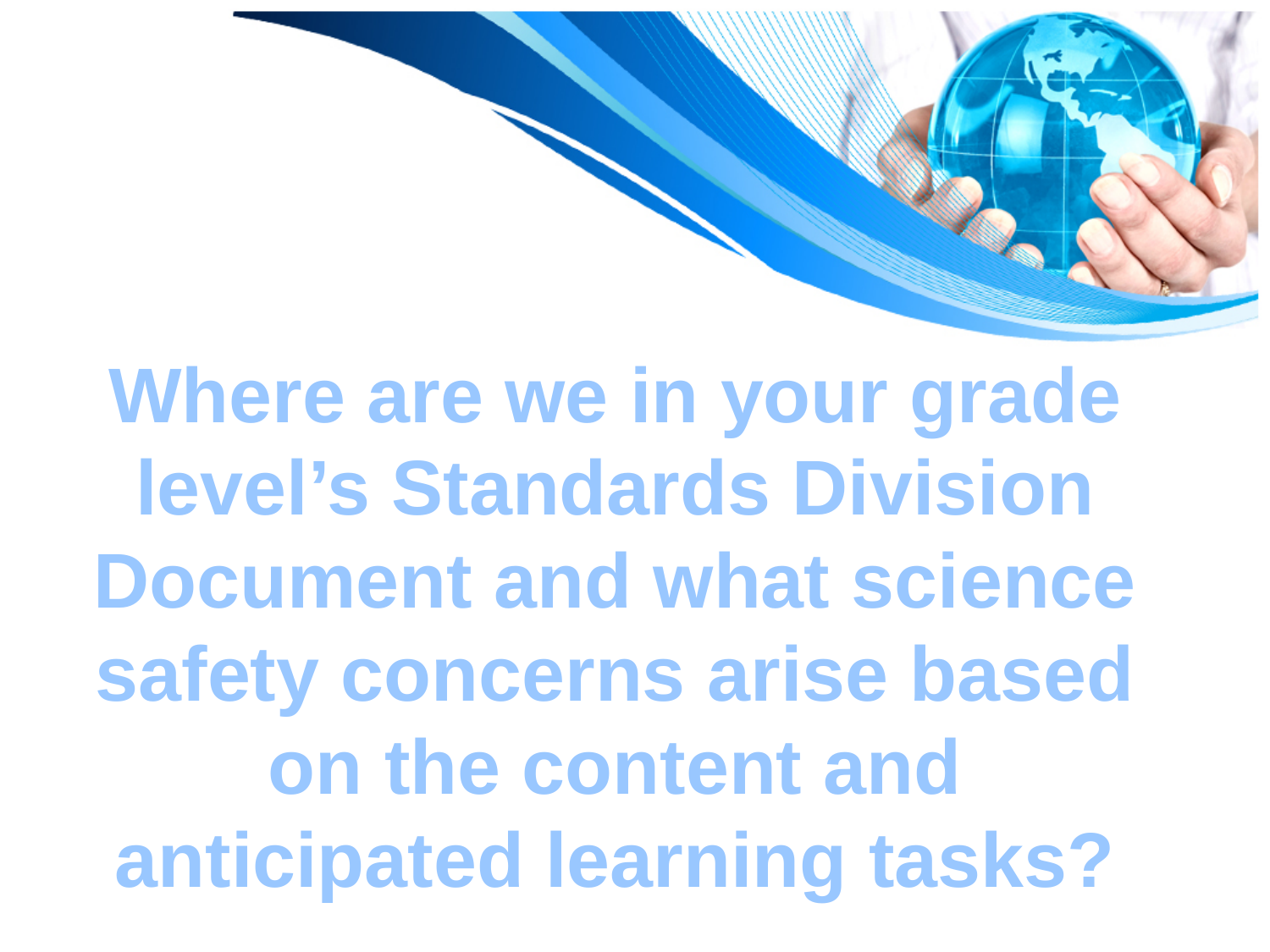

#

Where are we in your grade level’s Standards Division Document and what science safety concerns arise based on the content and anticipated learning tasks?